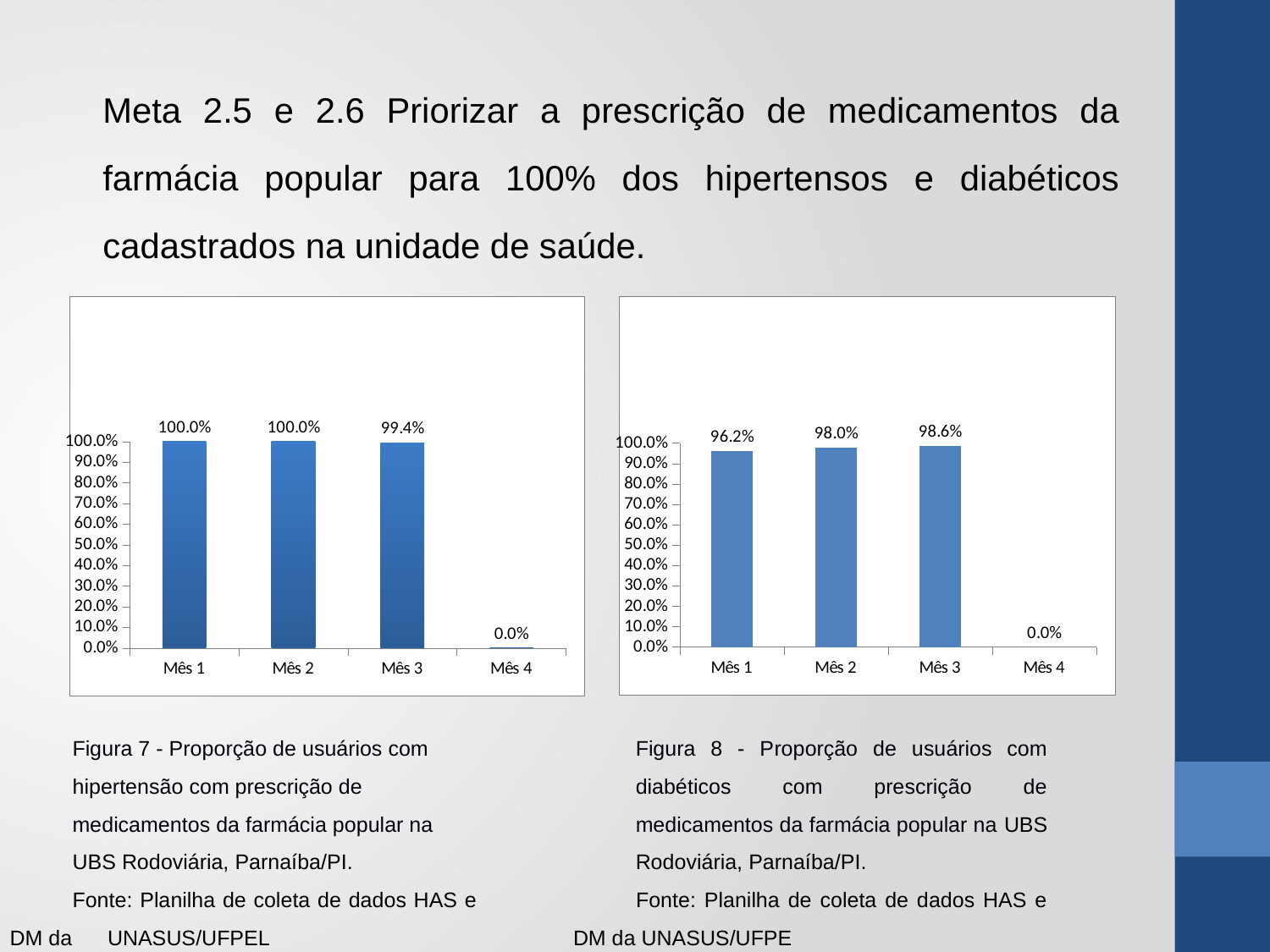

Meta 2.5 e 2.6 Priorizar a prescrição de medicamentos da farmácia popular para 100% dos hipertensos e diabéticos cadastrados na unidade de saúde.

### Chart

| Category | Proporção de hipertensos com prescrição de medicamentos da Farmácia Popular/Hiperdia priorizada.       |
|---|---|
| Mês 1 | 1.0 |
| Mês 2 | 1.0 |
| Mês 3 | 0.9942196531791907 |
| Mês 4 | 0.0 |

### Chart

| Category | Proporção de diabéticos com prescrição de medicamentos da Farmácia Popular/Hiperdia priorizada.       |
|---|---|
| Mês 1 | 0.9615384615384616 |
| Mês 2 | 0.98 |
| Mês 3 | 0.9863013698630136 |
| Mês 4 | 0.0 |
Figura 7 - Proporção de usuários com hipertensão com prescrição de medicamentos da farmácia popular na UBS Rodoviária, Parnaíba/PI.
Fonte: Planilha de coleta de dados HAS e DM da      UNASUS/UFPEL
Figura 8 - Proporção de usuários com diabéticos com prescrição de medicamentos da farmácia popular na UBS Rodoviária, Parnaíba/PI.
Fonte: Planilha de coleta de dados HAS e DM da UNASUS/UFPE